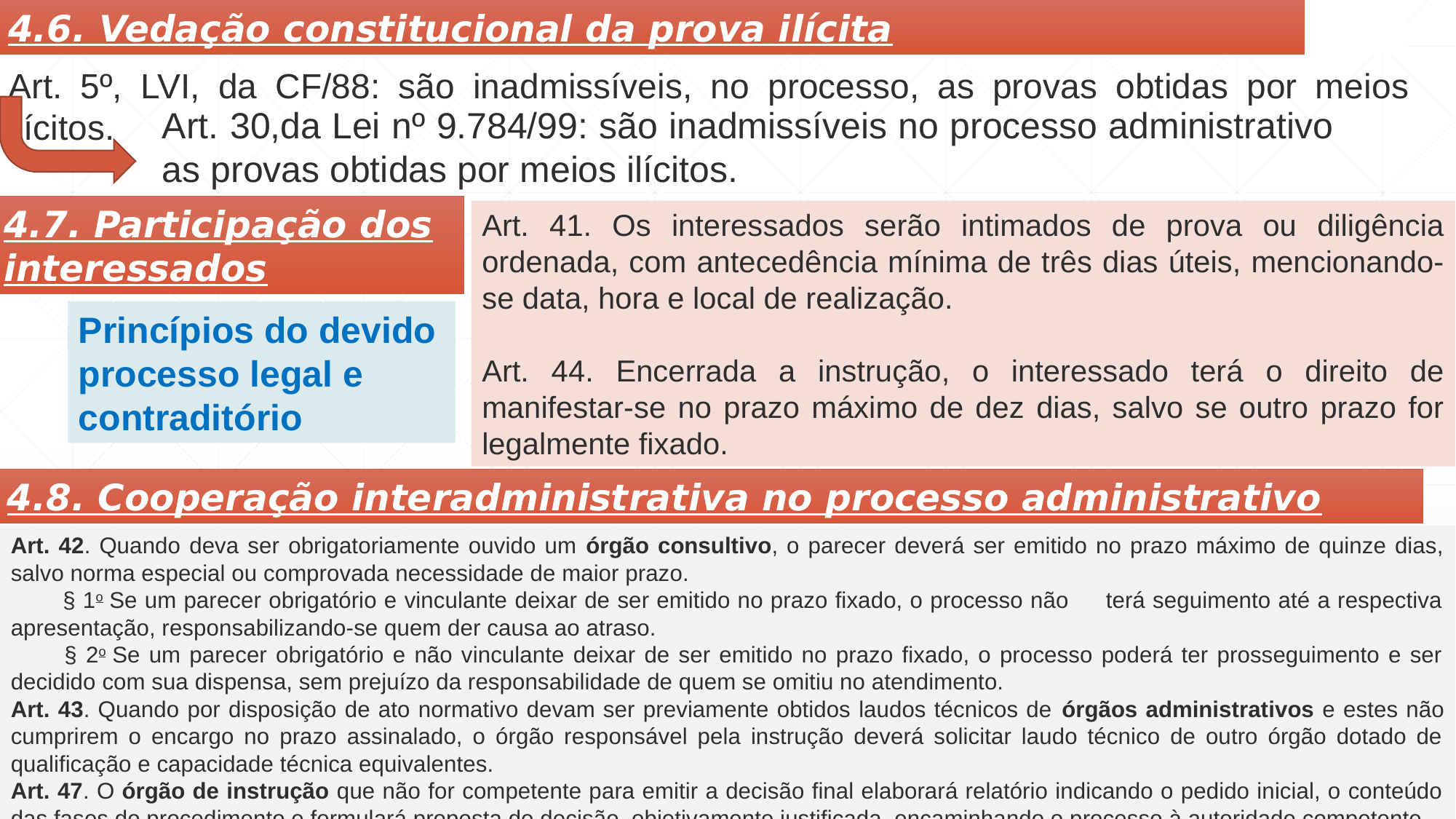

4.6. Vedação constitucional da prova ilícita
Art. 5º, LVI, da CF/88: são inadmissíveis, no processo, as provas obtidas por meios ilícitos.

Art. 30,da Lei nº 9.784/99: são inadmissíveis no processo administrativo as provas obtidas por meios ilícitos.
4.7. Participação dos interessados
Art. 41. Os interessados serão intimados de prova ou diligência ordenada, com antecedência mínima de três dias úteis, mencionando-se data, hora e local de realização.

Art. 44. Encerrada a instrução, o interessado terá o direito de manifestar-se no prazo máximo de dez dias, salvo se outro prazo for legalmente fixado.
Princípios do devido processo legal e contraditório
4.8. Cooperação interadministrativa no processo administrativo
Art. 42. Quando deva ser obrigatoriamente ouvido um órgão consultivo, o parecer deverá ser emitido no prazo máximo de quinze dias, salvo norma especial ou comprovada necessidade de maior prazo.
        § 1o Se um parecer obrigatório e vinculante deixar de ser emitido no prazo fixado, o processo não     terá seguimento até a respectiva apresentação, responsabilizando-se quem der causa ao atraso.
        § 2o Se um parecer obrigatório e não vinculante deixar de ser emitido no prazo fixado, o processo poderá ter prosseguimento e ser decidido com sua dispensa, sem prejuízo da responsabilidade de quem se omitiu no atendimento.
Art. 43. Quando por disposição de ato normativo devam ser previamente obtidos laudos técnicos de órgãos administrativos e estes não cumprirem o encargo no prazo assinalado, o órgão responsável pela instrução deverá solicitar laudo técnico de outro órgão dotado de qualificação e capacidade técnica equivalentes.
Art. 47. O órgão de instrução que não for competente para emitir a decisão final elaborará relatório indicando o pedido inicial, o conteúdo das fases do procedimento e formulará proposta de decisão, objetivamente justificada, encaminhando o processo à autoridade competente.